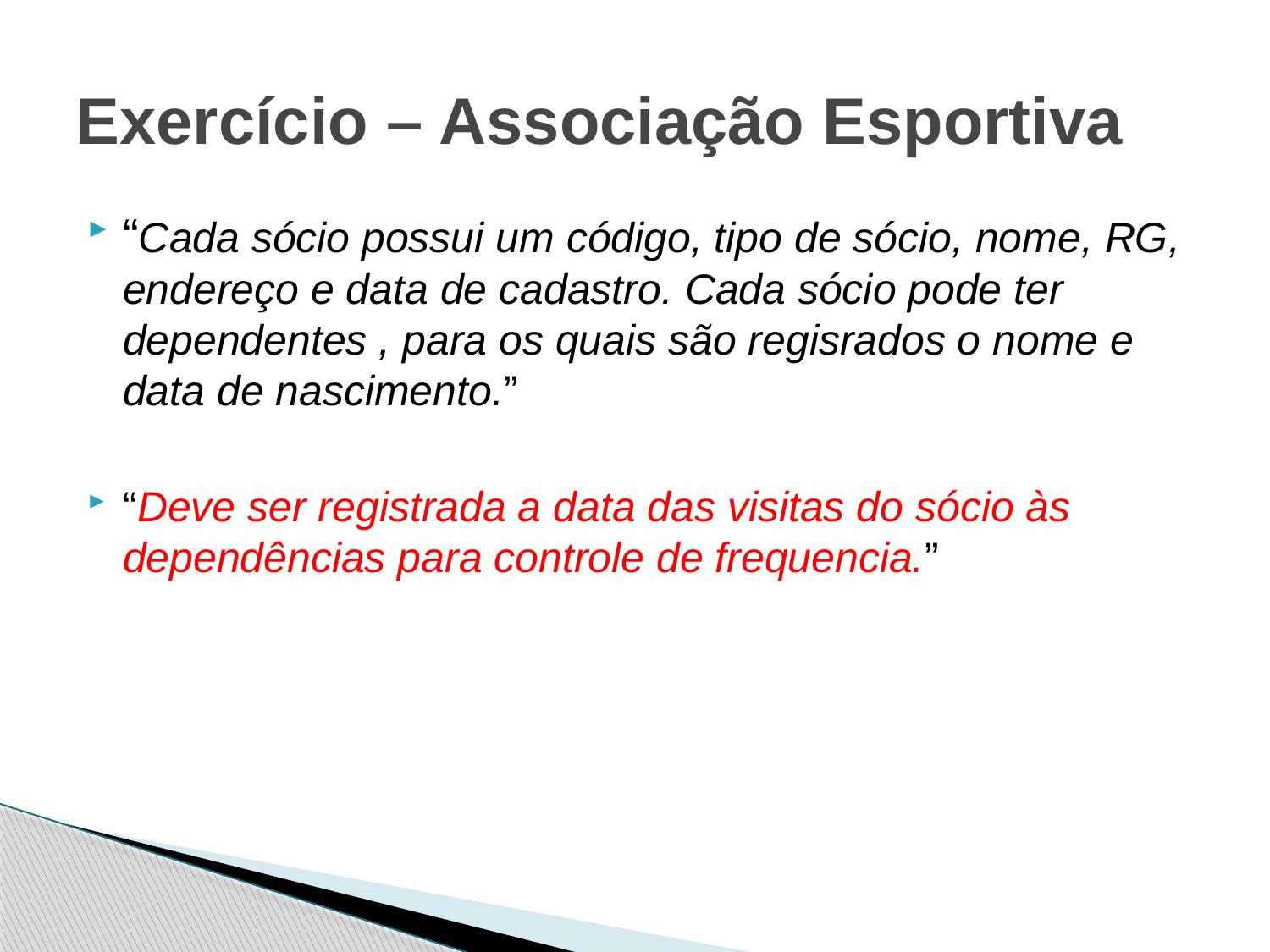

# Exercício – Associação Esportiva
“Cada sócio possui um código, tipo de sócio, nome, RG, endereço e data de cadastro. Cada sócio pode ter dependentes , para os quais são regisrados o nome e data de nascimento.”

“Deve ser registrada a data das visitas do sócio às dependências para controle de frequencia.”